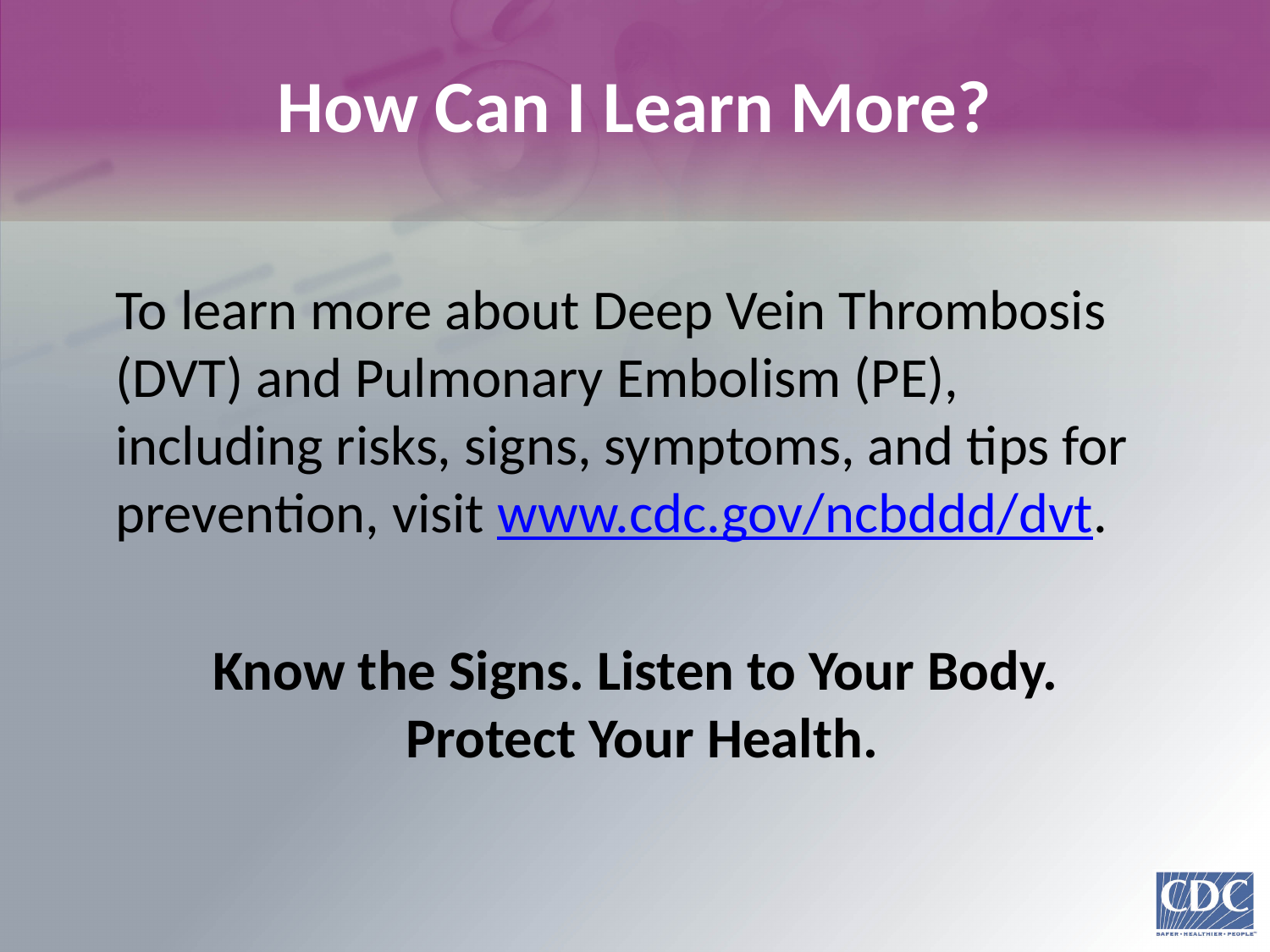

# How Can I Learn More?
To learn more about Deep Vein Thrombosis (DVT) and Pulmonary Embolism (PE), including risks, signs, symptoms, and tips for prevention, visit www.cdc.gov/ncbddd/dvt.
Know the Signs. Listen to Your Body.
Protect Your Health.